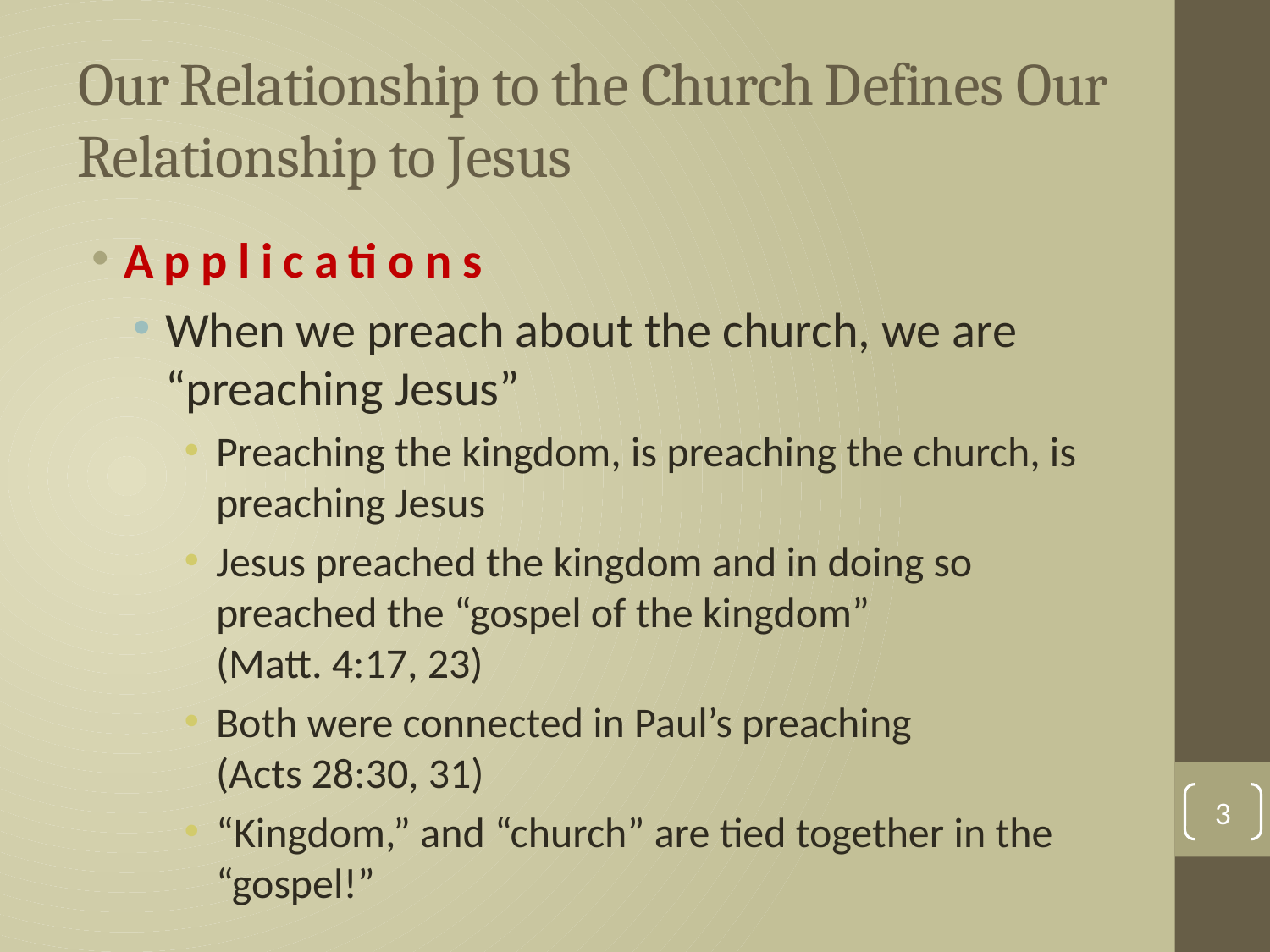

# Our Relationship to the Church Defines Our Relationship to Jesus
Applications
When we preach about the church, we are “preaching Jesus”
Preaching the kingdom, is preaching the church, is preaching Jesus
Jesus preached the kingdom and in doing so preached the “gospel of the kingdom”
(Matt. 4:17, 23)
Both were connected in Paul’s preaching
(Acts 28:30, 31)
“Kingdom,” and “church” are tied together in the “gospel!”
3